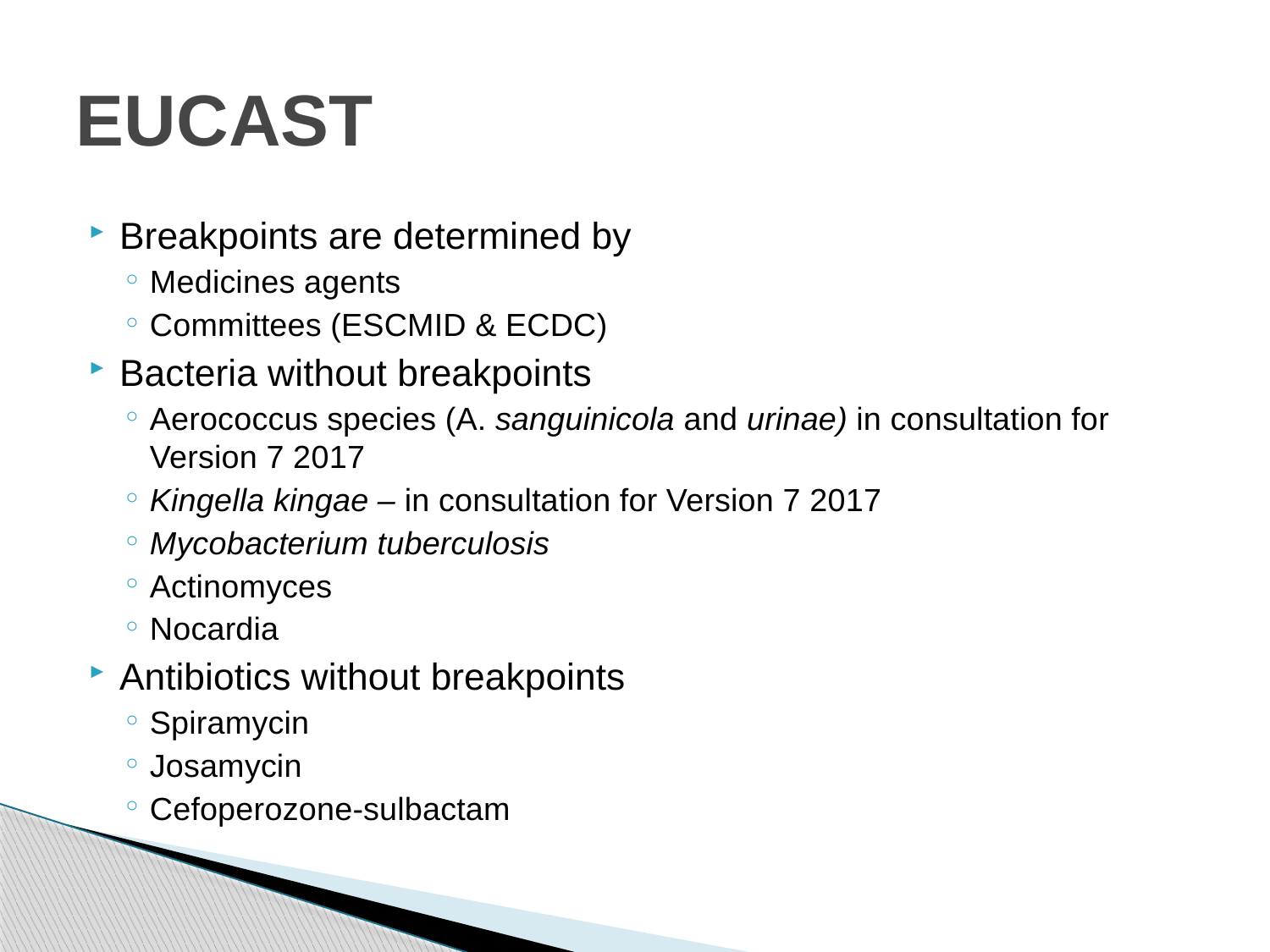

# EUCAST
Breakpoints are determined by
Medicines agents
Committees (ESCMID & ECDC)
Bacteria without breakpoints
Aerococcus species (A. sanguinicola and urinae) in consultation for Version 7 2017
Kingella kingae – in consultation for Version 7 2017
Mycobacterium tuberculosis
Actinomyces
Nocardia
Antibiotics without breakpoints
Spiramycin
Josamycin
Cefoperozone-sulbactam